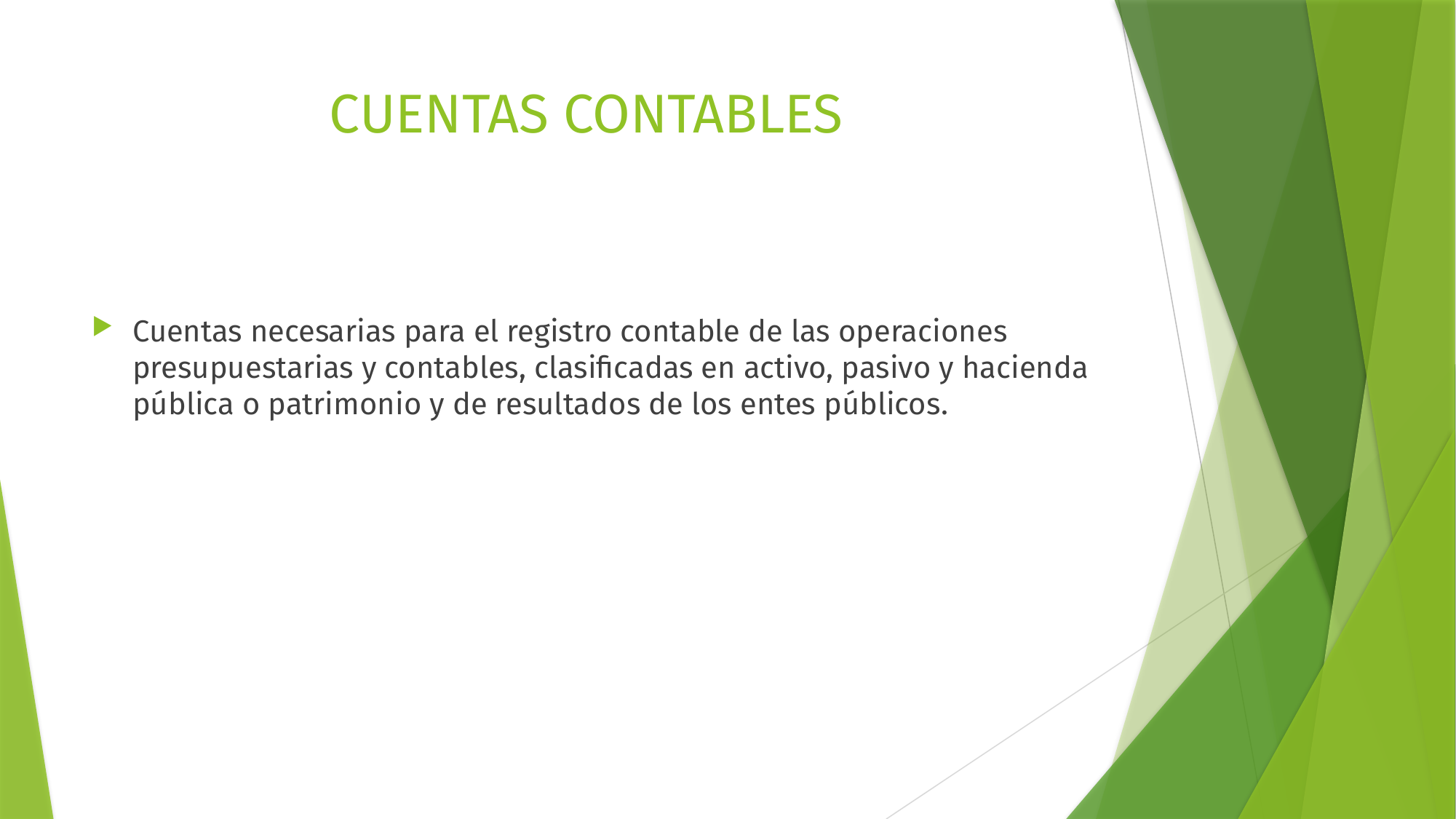

# CUENTAS CONTABLES

Cuentas necesarias para el registro contable de las operaciones presupuestarias y contables, clasificadas en activo, pasivo y hacienda pública o patrimonio y de resultados de los entes públicos.